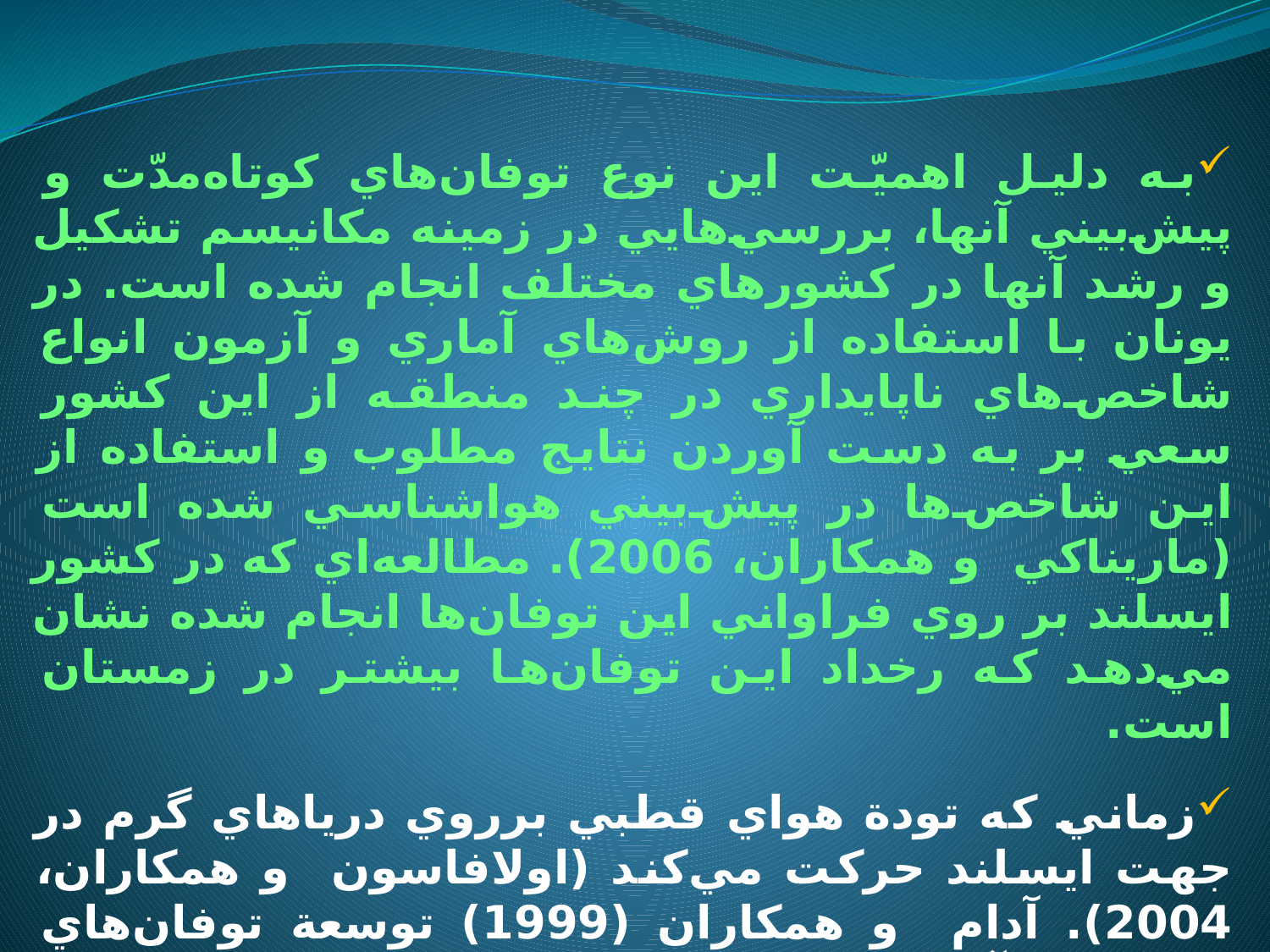

به دليل اهميّت اين نوع توفان‌هاي كوتاه‌مدّت و پيش‌بيني آنها، بررسي‌هايي در زمينه مكانيسم تشكيل و رشد آنها در كشورهاي مختلف انجام شده است. در يونان با استفاده از روش‌هاي آماري و آزمون انواع شاخص‌هاي ناپايداري در چند منطقه از اين كشور سعي بر به دست آوردن نتايج مطلوب و استفاده از اين شاخص‌ها در پيش‌بيني هواشناسي شده است (ماريناكي  و همكاران، 2006). مطالعه‌اي كه در كشور ايسلند بر روي فراواني اين توفان‌ها انجام شده نشان مي‌دهد كه رخداد اين توفان‌ها بيشتر در زمستان است.

زماني كه تودة هواي قطبي برروي درياهاي گرم در جهت ايسلند حركت مي‌كند (اولافاسون  و همكاران، 2004). آدام  و همكاران (1999) توسعة توفان‌هاي تندري در آفريقاي جنوبي را ناشي از گراديان شديد دما و فشار و دماي نقطة شبنم مي‌دانند و با استفاده از تحليل ميان‌مقياس داده‌هاي راداري مي‌توان زمان واقعي توسعه و جابه‌جايي آنها را پيش‌بيني كرد.